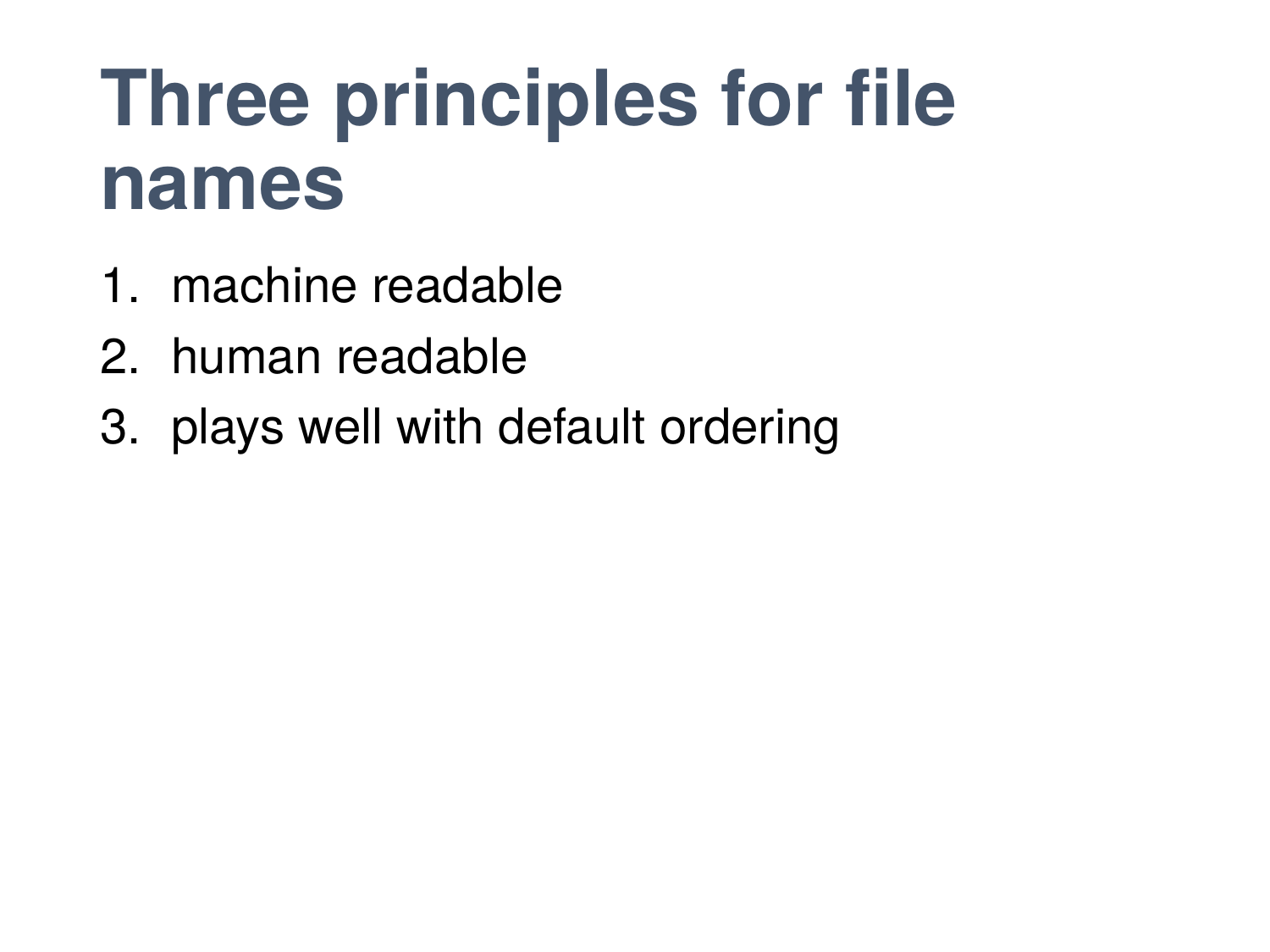

# Three principles for file names
machine readable
human readable
plays well with default ordering